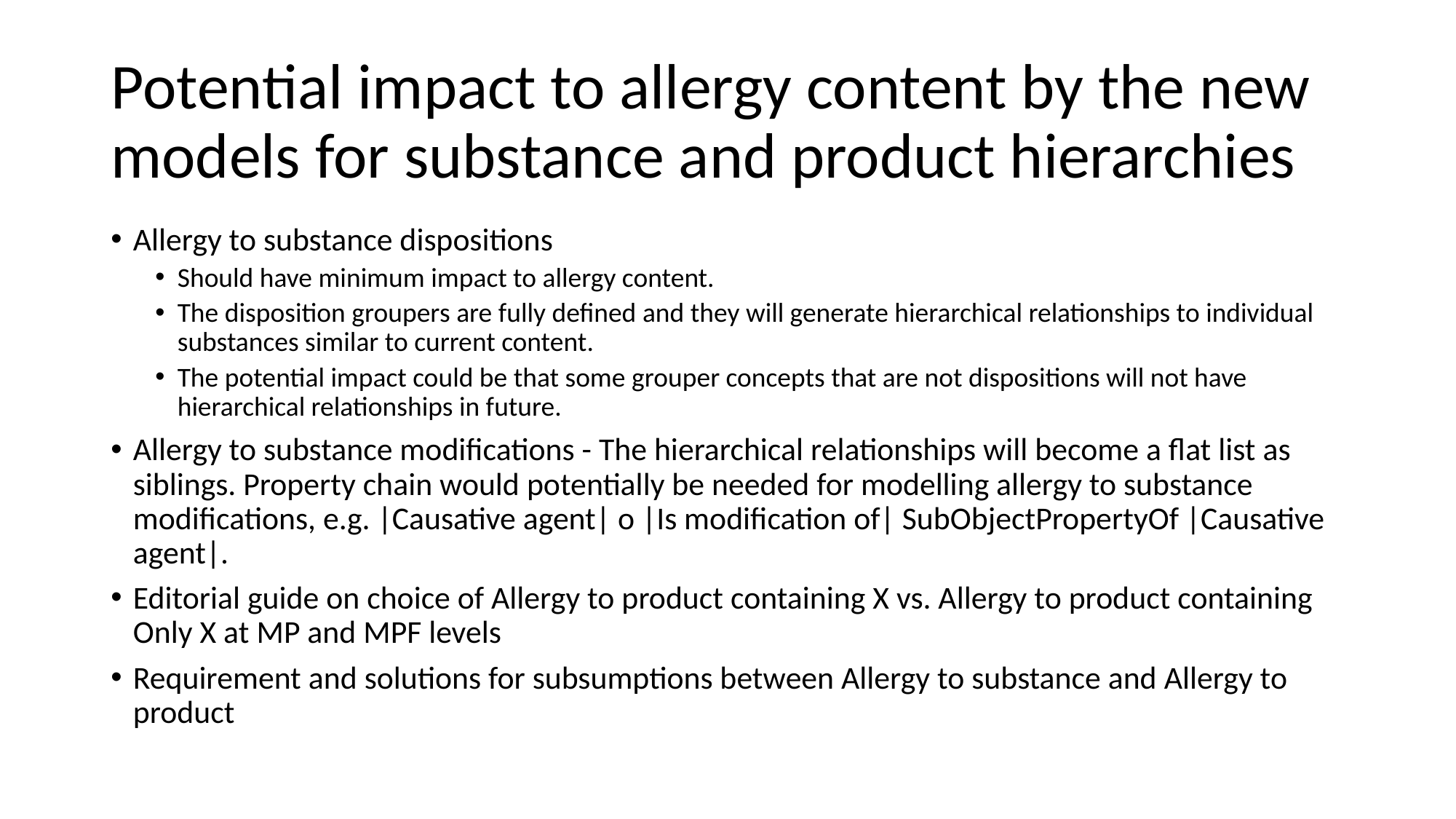

# Potential impact to allergy content by the new models for substance and product hierarchies
Allergy to substance dispositions
Should have minimum impact to allergy content.
The disposition groupers are fully defined and they will generate hierarchical relationships to individual substances similar to current content.
The potential impact could be that some grouper concepts that are not dispositions will not have hierarchical relationships in future.
Allergy to substance modifications - The hierarchical relationships will become a flat list as siblings. Property chain would potentially be needed for modelling allergy to substance modifications, e.g. |Causative agent| o |Is modification of| SubObjectPropertyOf |Causative agent|.
Editorial guide on choice of Allergy to product containing X vs. Allergy to product containing Only X at MP and MPF levels
Requirement and solutions for subsumptions between Allergy to substance and Allergy to product